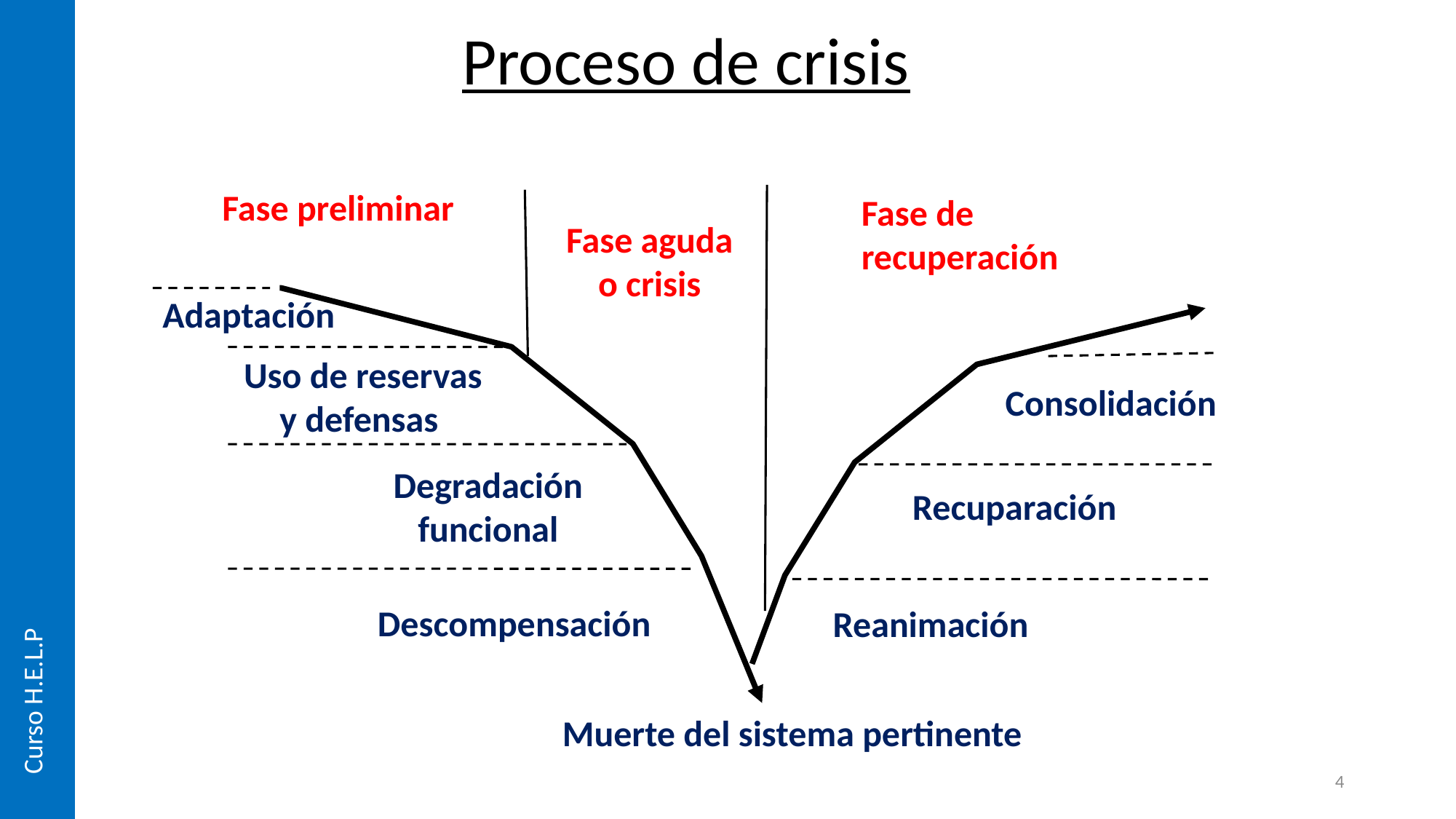

Proceso de crisis
Fase preliminar

Fase de recuperación
Fase aguda o crisis

Adaptación

Uso de reservas y defensas
Consolidación

Degradación funcional
Recuparación

Descompensación
Reanimación
Curso H.E.L.P
Muerte del sistema pertinente
4